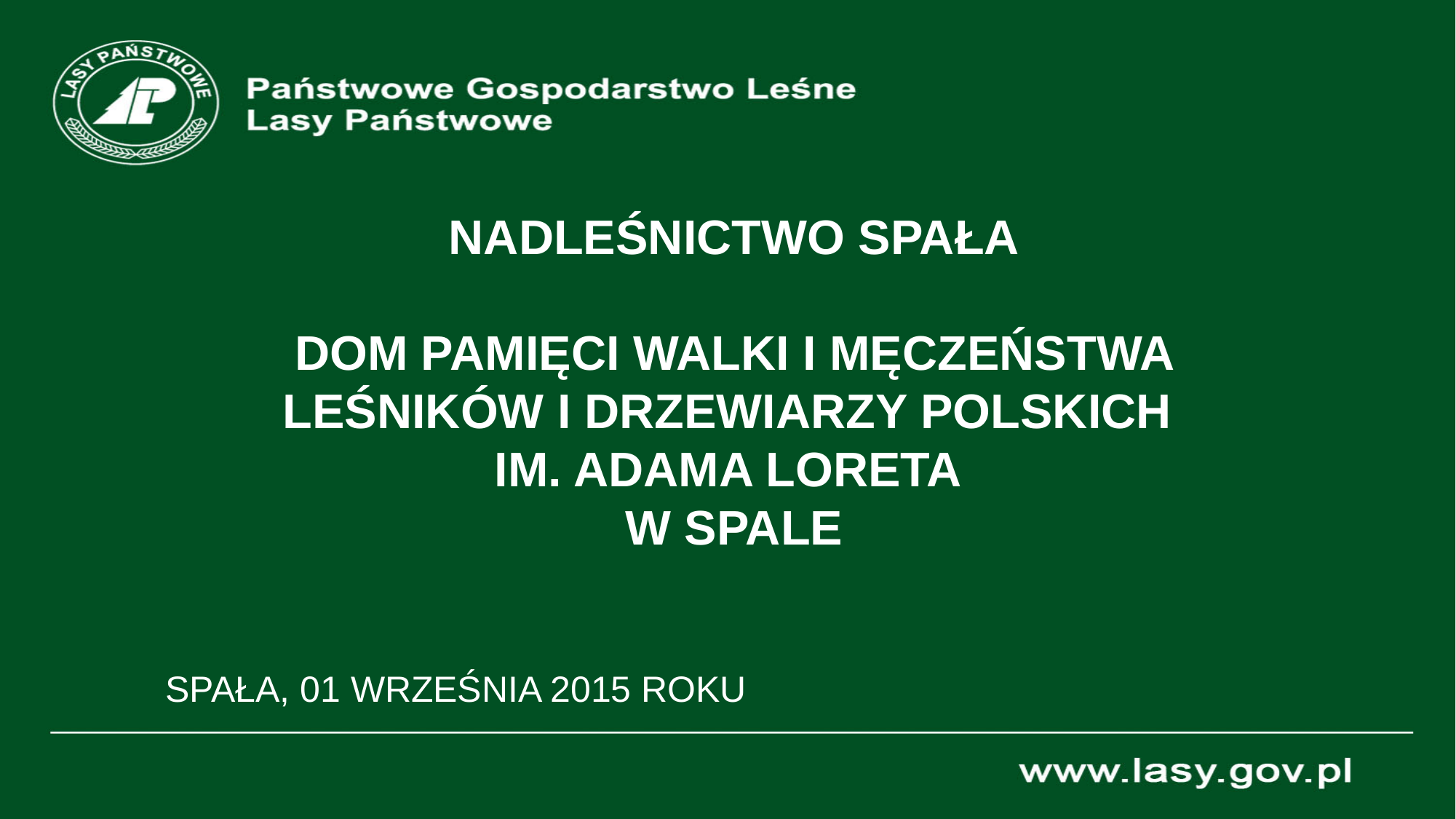

# NADLEŚNICTWO SPAŁA DOM PAMIĘCI WALKI I MĘCZEŃSTWA LEŚNIKÓW I DRZEWIARZY POLSKICH IM. ADAMA LORETA W SPALE

SPAŁA, 01 WRZEŚNIA 2015 ROKU